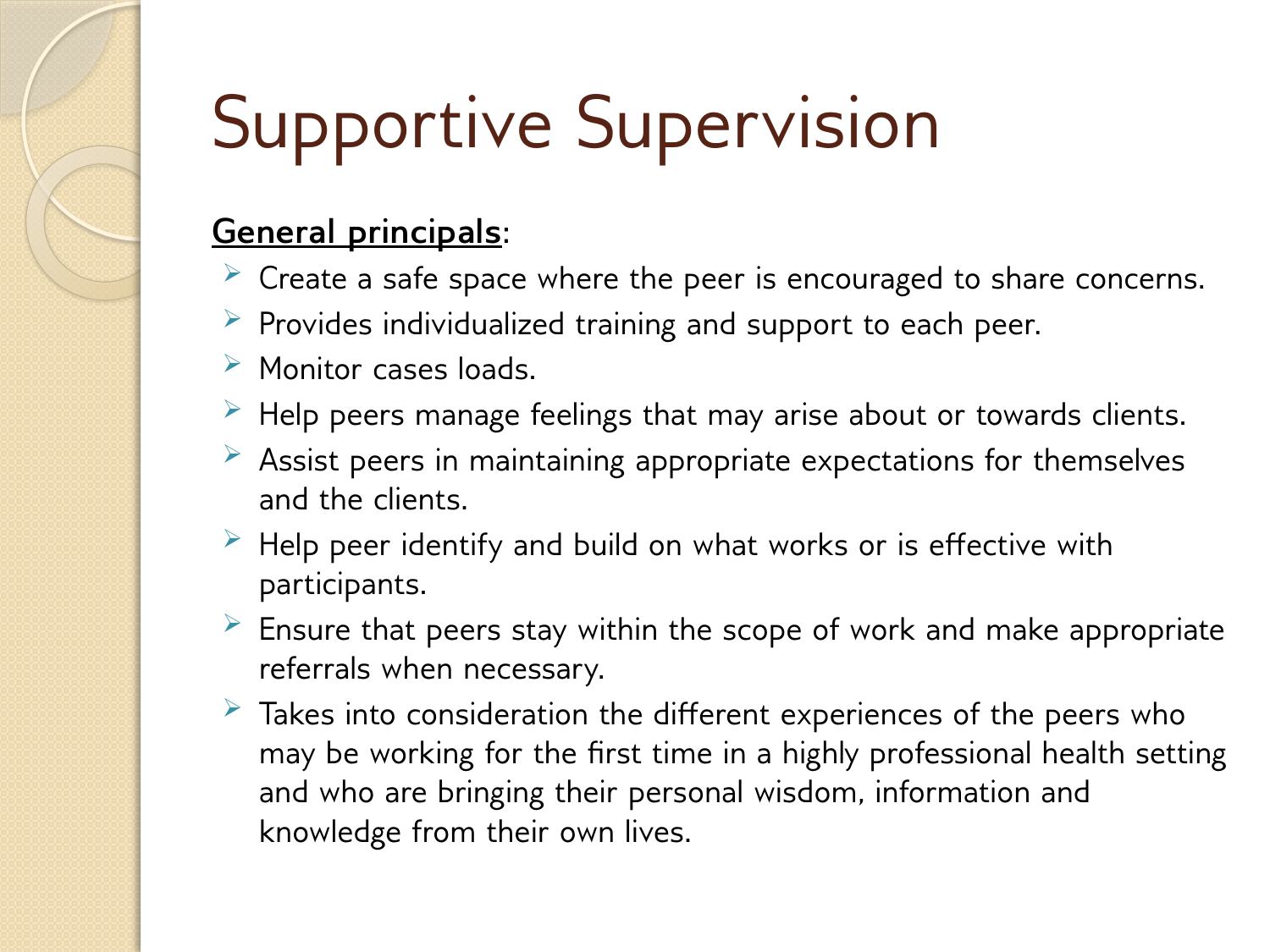

# Supportive Supervision
General principals:
Create a safe space where the peer is encouraged to share concerns.
Provides individualized training and support to each peer.
Monitor cases loads.
Help peers manage feelings that may arise about or towards clients.
Assist peers in maintaining appropriate expectations for themselves and the clients.
Help peer identify and build on what works or is effective with participants.
Ensure that peers stay within the scope of work and make appropriate referrals when necessary.
Takes into consideration the different experiences of the peers who may be working for the first time in a highly professional health setting and who are bringing their personal wisdom, information and knowledge from their own lives.